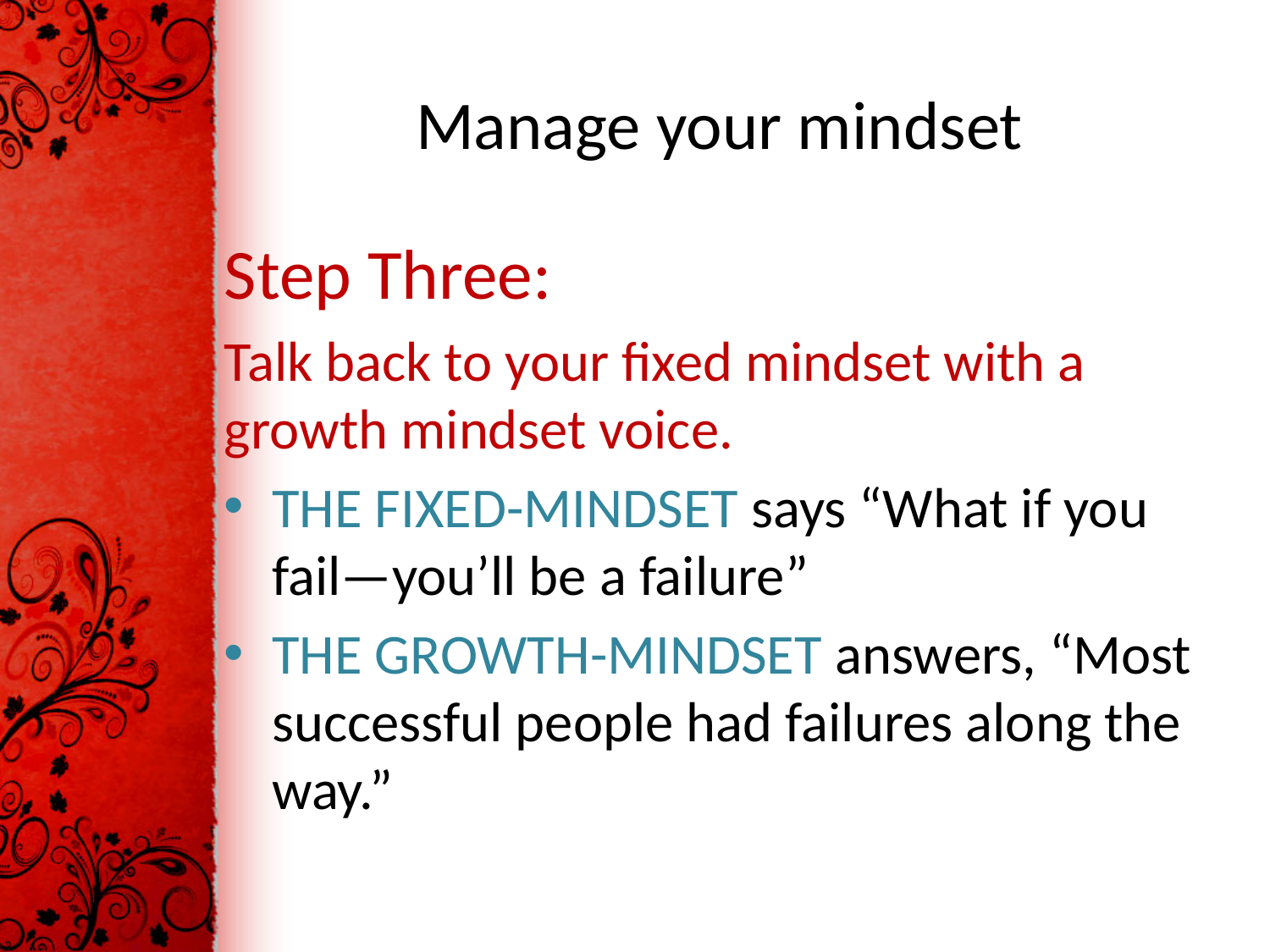

# Manage your mindset
Step Three:
Talk back to your fixed mindset with a growth mindset voice.
THE FIXED-MINDSET says “What if you fail—you’ll be a failure”
THE GROWTH-MINDSET answers, “Most successful people had failures along the way.”